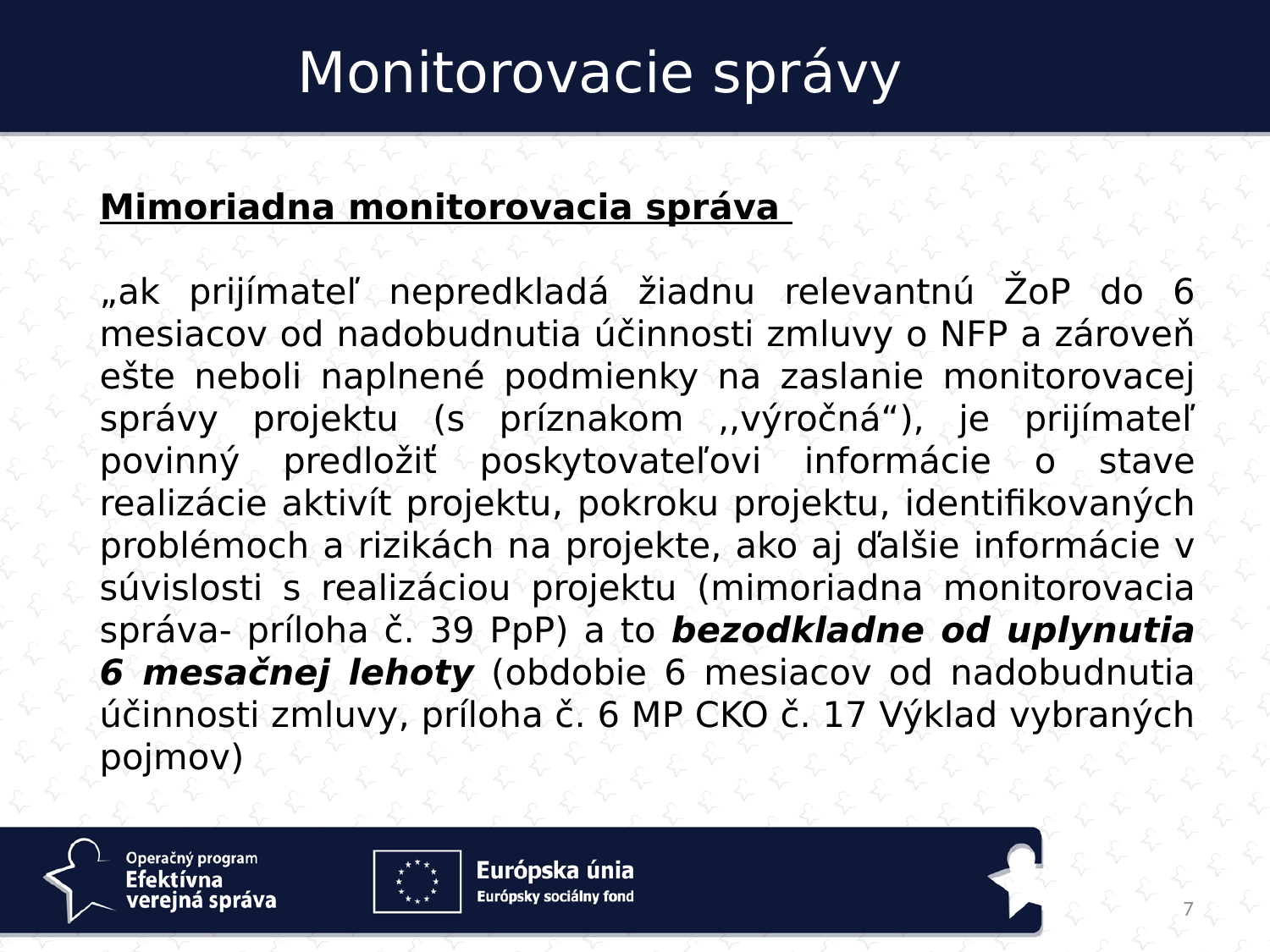

Monitorovacie správy
Mimoriadna monitorovacia správa

„ak prijímateľ nepredkladá žiadnu relevantnú ŽoP do 6 mesiacov od nadobudnutia účinnosti zmluvy o NFP a zároveň ešte neboli naplnené podmienky na zaslanie monitorovacej správy projektu (s príznakom ,,výročná“), je prijímateľ povinný predložiť poskytovateľovi informácie o stave realizácie aktivít projektu, pokroku projektu, identifikovaných problémoch a rizikách na projekte, ako aj ďalšie informácie v súvislosti s realizáciou projektu (mimoriadna monitorovacia správa- príloha č. 39 PpP) a to bezodkladne od uplynutia 6 mesačnej lehoty (obdobie 6 mesiacov od nadobudnutia účinnosti zmluvy, príloha č. 6 MP CKO č. 17 Výklad vybraných pojmov)
7